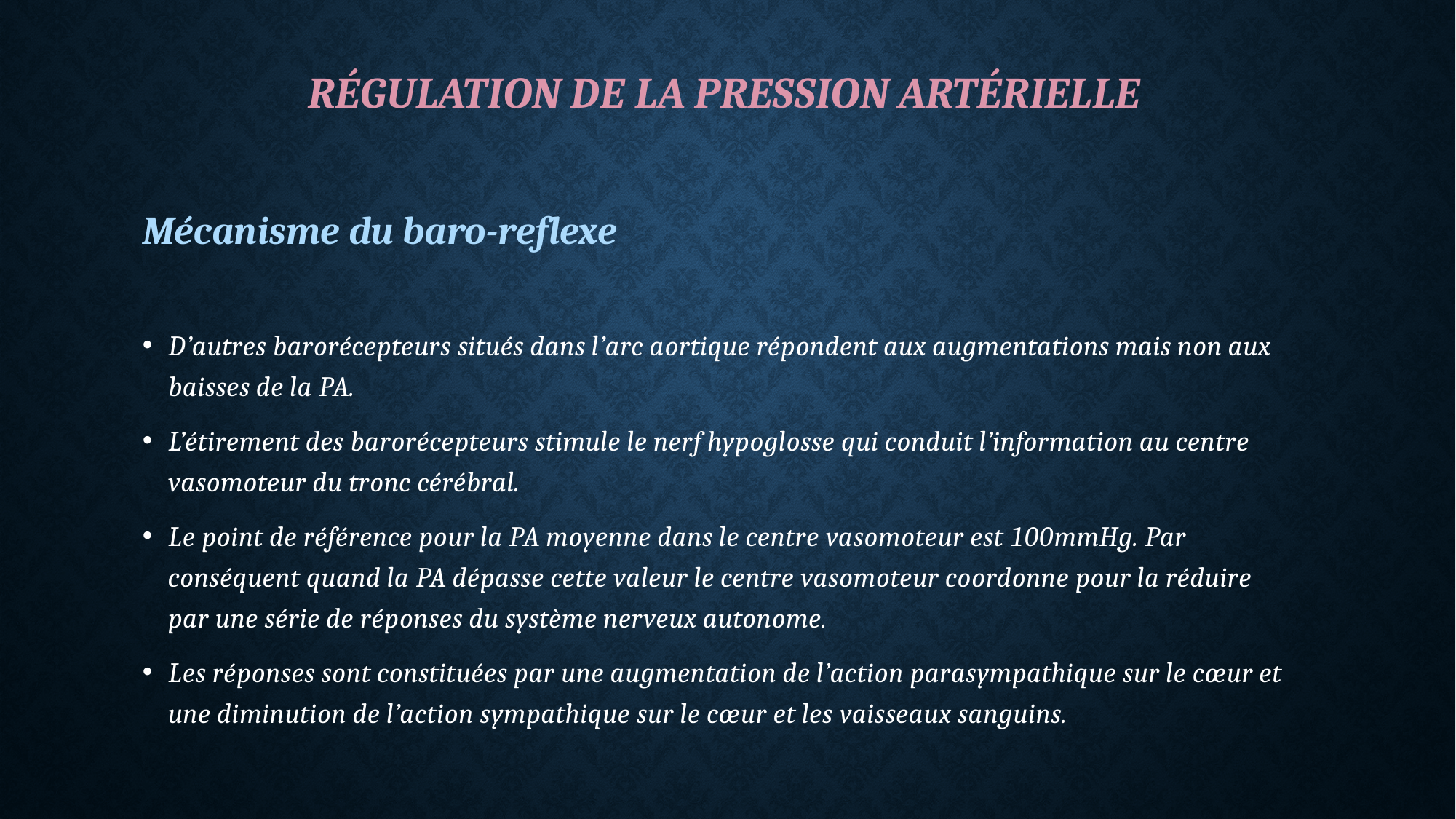

# Régulation de la pression artérielle
Mécanisme du baro-reflexe

D’autres barorécepteurs situés dans l’arc aortique répondent aux augmentations mais non aux baisses de la PA.
L’étirement des barorécepteurs stimule le nerf hypoglosse qui conduit l’information au centre vasomoteur du tronc cérébral.
Le point de référence pour la PA moyenne dans le centre vasomoteur est 100mmHg. Par conséquent quand la PA dépasse cette valeur le centre vasomoteur coordonne pour la réduire  par une série de réponses du système nerveux autonome.
Les réponses sont constituées par une augmentation de l’action parasympathique sur le cœur et une diminution de l’action sympathique sur le cœur et les vaisseaux sanguins.